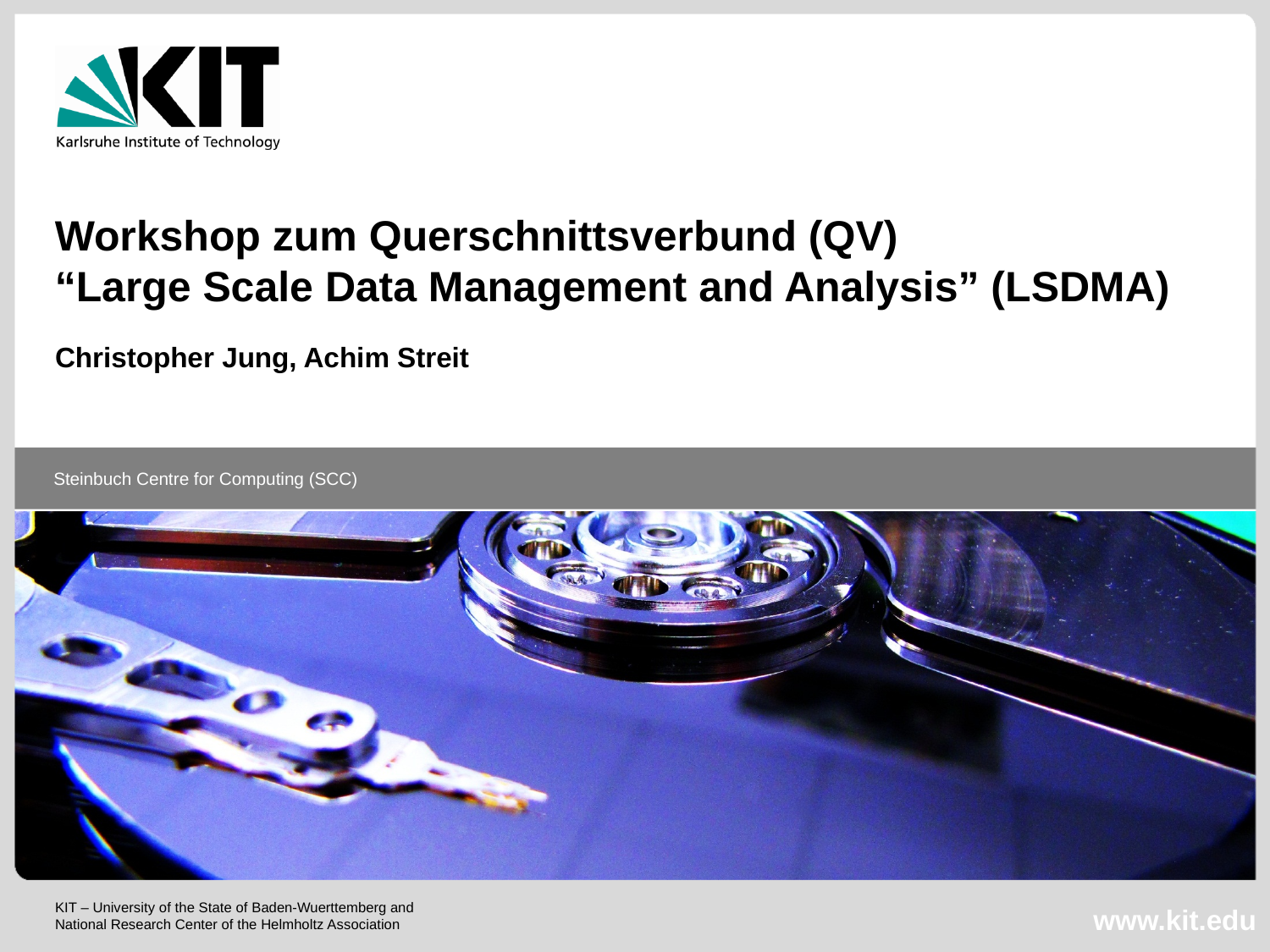

Workshop zum Querschnittsverbund (QV)
“Large Scale Data Management and Analysis” (LSDMA)
Christopher Jung, Achim Streit